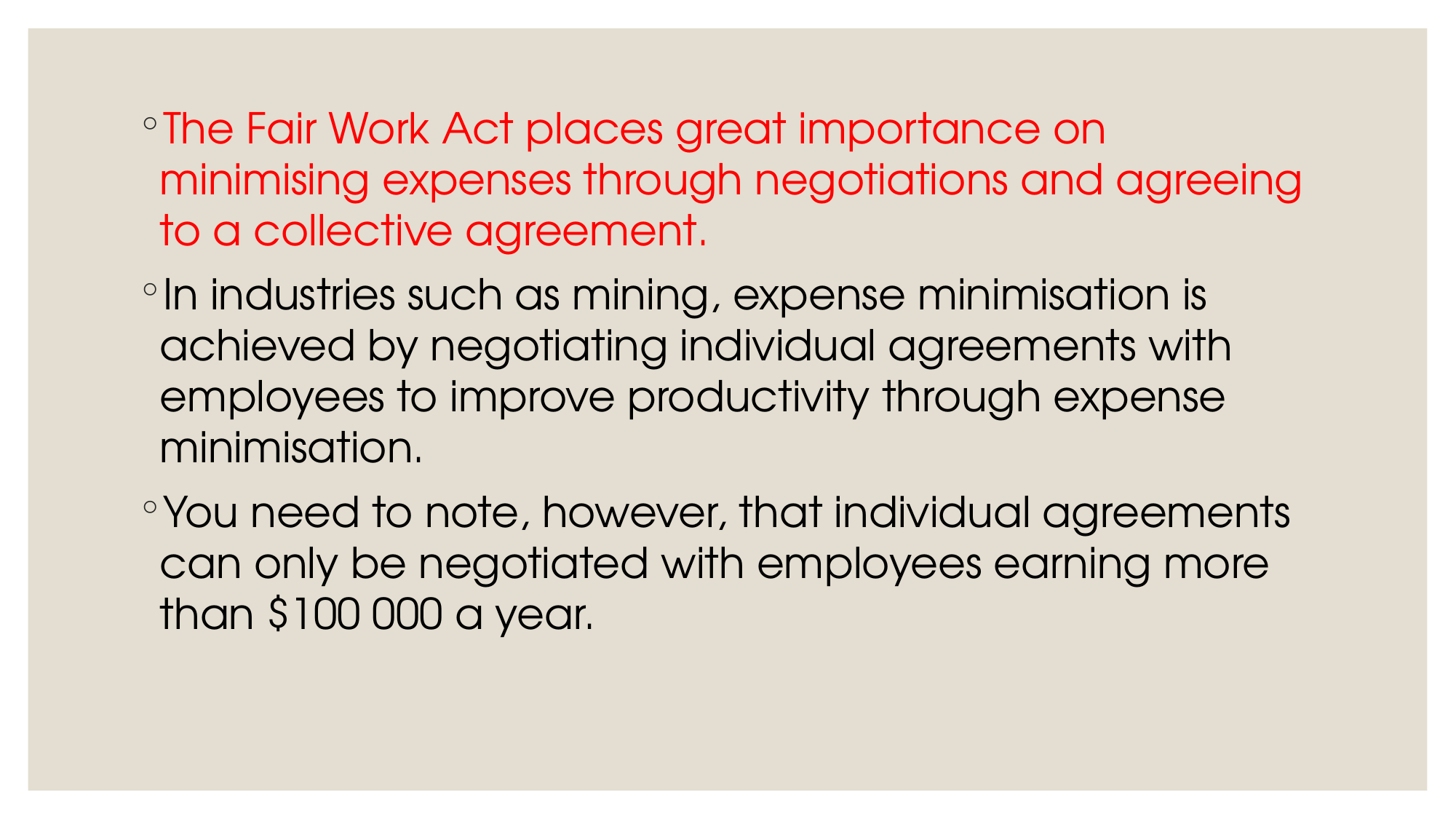

The Fair Work Act places great importance on minimising expenses through negotiations and agreeing to a collective agreement.
In industries such as mining, expense minimisation is achieved by negotiating individual agreements with employees to improve productivity through expense minimisation.
You need to note, however, that individual agreements can only be negotiated with employees earning more than $100 000 a year.